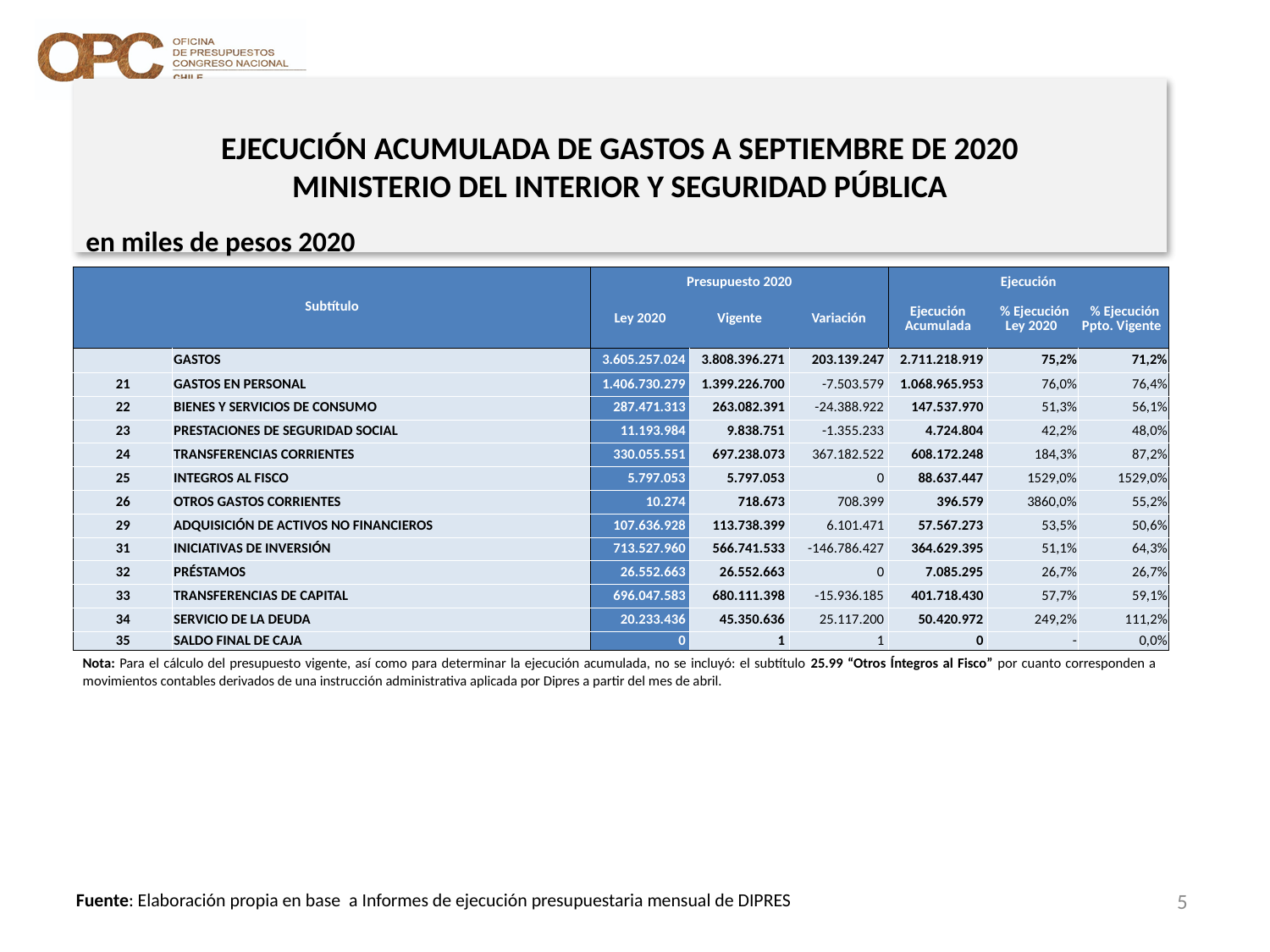

# EJECUCIÓN ACUMULADA DE GASTOS A SEPTIEMBRE DE 2020 MINISTERIO DEL INTERIOR Y SEGURIDAD PÚBLICA
en miles de pesos 2020
| Subtítulo |  | Presupuesto 2020 |  |  | Ejecución |  |  |
| --- | --- | --- | --- | --- | --- | --- | --- |
|  |  | Ley 2020 | Vigente | Variación | Ejecución Acumulada | % Ejecución Ley 2020 | % Ejecución Ppto. Vigente |
|  | GASTOS | 3.605.257.024 | 3.808.396.271 | 203.139.247 | 2.711.218.919 | 75,2% | 71,2% |
| 21 | GASTOS EN PERSONAL | 1.406.730.279 | 1.399.226.700 | -7.503.579 | 1.068.965.953 | 76,0% | 76,4% |
| 22 | BIENES Y SERVICIOS DE CONSUMO | 287.471.313 | 263.082.391 | -24.388.922 | 147.537.970 | 51,3% | 56,1% |
| 23 | PRESTACIONES DE SEGURIDAD SOCIAL | 11.193.984 | 9.838.751 | -1.355.233 | 4.724.804 | 42,2% | 48,0% |
| 24 | TRANSFERENCIAS CORRIENTES | 330.055.551 | 697.238.073 | 367.182.522 | 608.172.248 | 184,3% | 87,2% |
| 25 | INTEGROS AL FISCO | 5.797.053 | 5.797.053 | 0 | 88.637.447 | 1529,0% | 1529,0% |
| 26 | OTROS GASTOS CORRIENTES | 10.274 | 718.673 | 708.399 | 396.579 | 3860,0% | 55,2% |
| 29 | ADQUISICIÓN DE ACTIVOS NO FINANCIEROS | 107.636.928 | 113.738.399 | 6.101.471 | 57.567.273 | 53,5% | 50,6% |
| 31 | INICIATIVAS DE INVERSIÓN | 713.527.960 | 566.741.533 | -146.786.427 | 364.629.395 | 51,1% | 64,3% |
| 32 | PRÉSTAMOS | 26.552.663 | 26.552.663 | 0 | 7.085.295 | 26,7% | 26,7% |
| 33 | TRANSFERENCIAS DE CAPITAL | 696.047.583 | 680.111.398 | -15.936.185 | 401.718.430 | 57,7% | 59,1% |
| 34 | SERVICIO DE LA DEUDA | 20.233.436 | 45.350.636 | 25.117.200 | 50.420.972 | 249,2% | 111,2% |
| 35 | SALDO FINAL DE CAJA | 0 | 1 | 1 | 0 | - | 0,0% |
Nota: Para el cálculo del presupuesto vigente, así como para determinar la ejecución acumulada, no se incluyó: el subtítulo 25.99 “Otros Íntegros al Fisco” por cuanto corresponden a movimientos contables derivados de una instrucción administrativa aplicada por Dipres a partir del mes de abril.
5